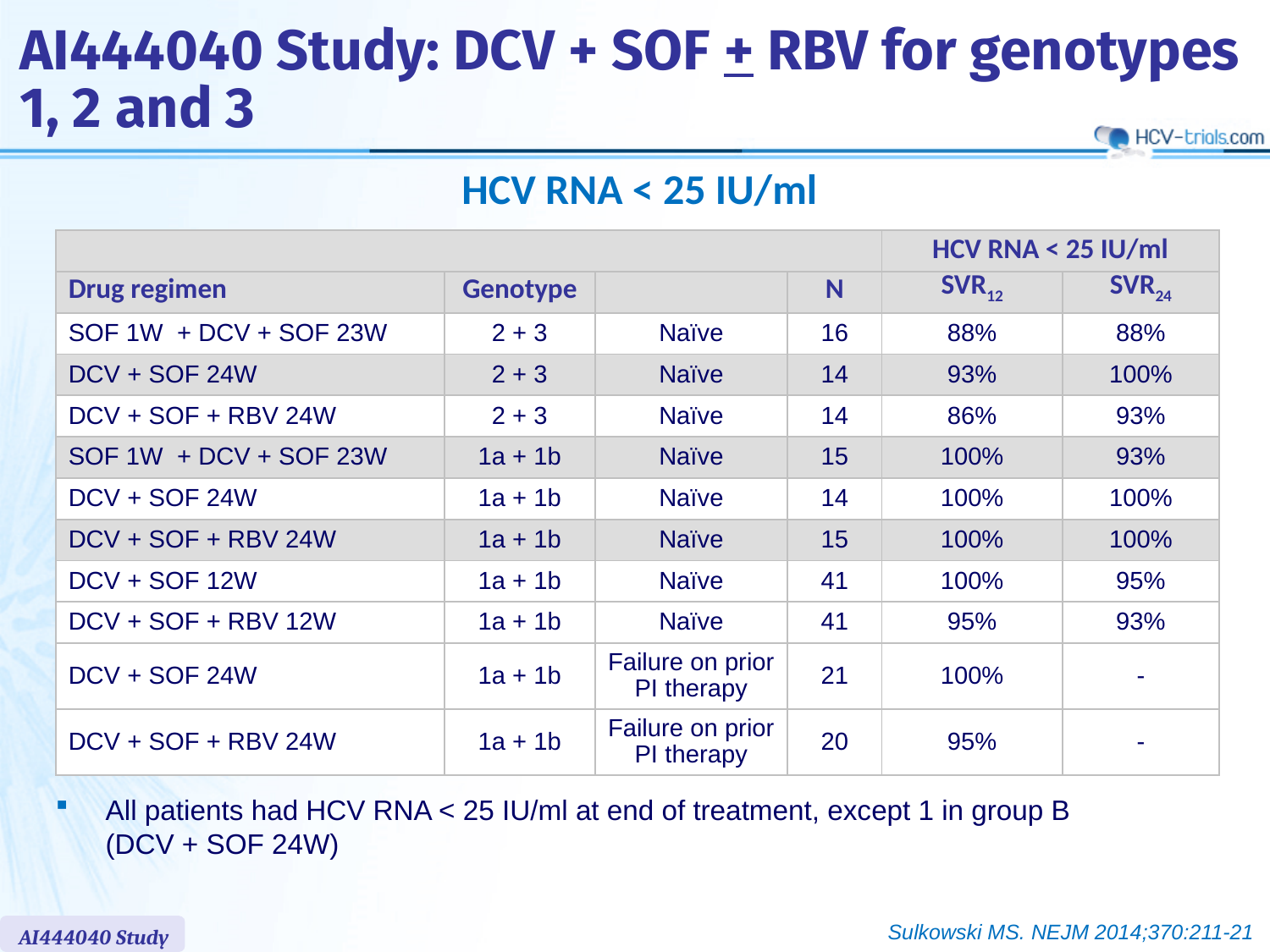

# AI444040 Study: DCV + SOF + RBV for genotypes 1, 2 and 3
HCV RNA < 25 IU/ml
|  |  |  |  | HCV RNA < 25 IU/ml |  |
| --- | --- | --- | --- | --- | --- |
| Drug regimen | Genotype |  | N | SVR12 | SVR24 |
| SOF 1W + DCV + SOF 23W | 2 + 3 | Naïve | 16 | 88% | 88% |
| DCV + SOF 24W | 2 + 3 | Naïve | 14 | 93% | 100% |
| DCV + SOF + RBV 24W | 2 + 3 | Naïve | 14 | 86% | 93% |
| SOF 1W + DCV + SOF 23W | 1a + 1b | Naïve | 15 | 100% | 93% |
| DCV + SOF 24W | 1a + 1b | Naïve | 14 | 100% | 100% |
| DCV + SOF + RBV 24W | 1a + 1b | Naïve | 15 | 100% | 100% |
| DCV + SOF 12W | 1a + 1b | Naïve | 41 | 100% | 95% |
| DCV + SOF + RBV 12W | 1a + 1b | Naïve | 41 | 95% | 93% |
| DCV + SOF 24W | 1a + 1b | Failure on prior PI therapy | 21 | 100% | - |
| DCV + SOF + RBV 24W | 1a + 1b | Failure on prior PI therapy | 20 | 95% | - |
All patients had HCV RNA < 25 IU/ml at end of treatment, except 1 in group B
(DCV + SOF 24W)
Sulkowski MS. NEJM 2014;370:211-21

AI444040 Study